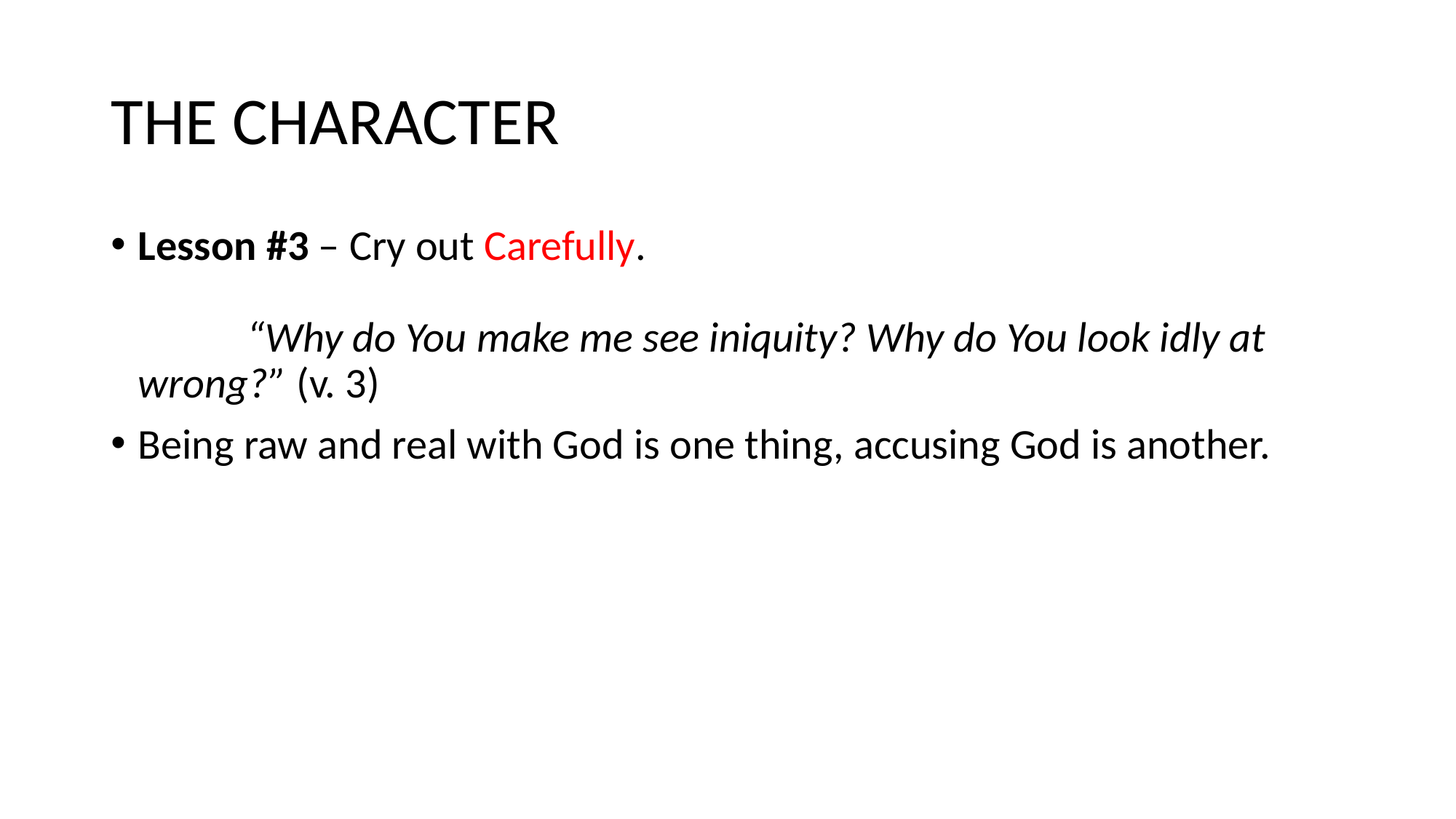

# THE CHARACTER
Lesson #3 – Cry out Carefully. 																			“Why do You make me see iniquity? Why do You look idly at wrong?” (v. 3)
Being raw and real with God is one thing, accusing God is another.